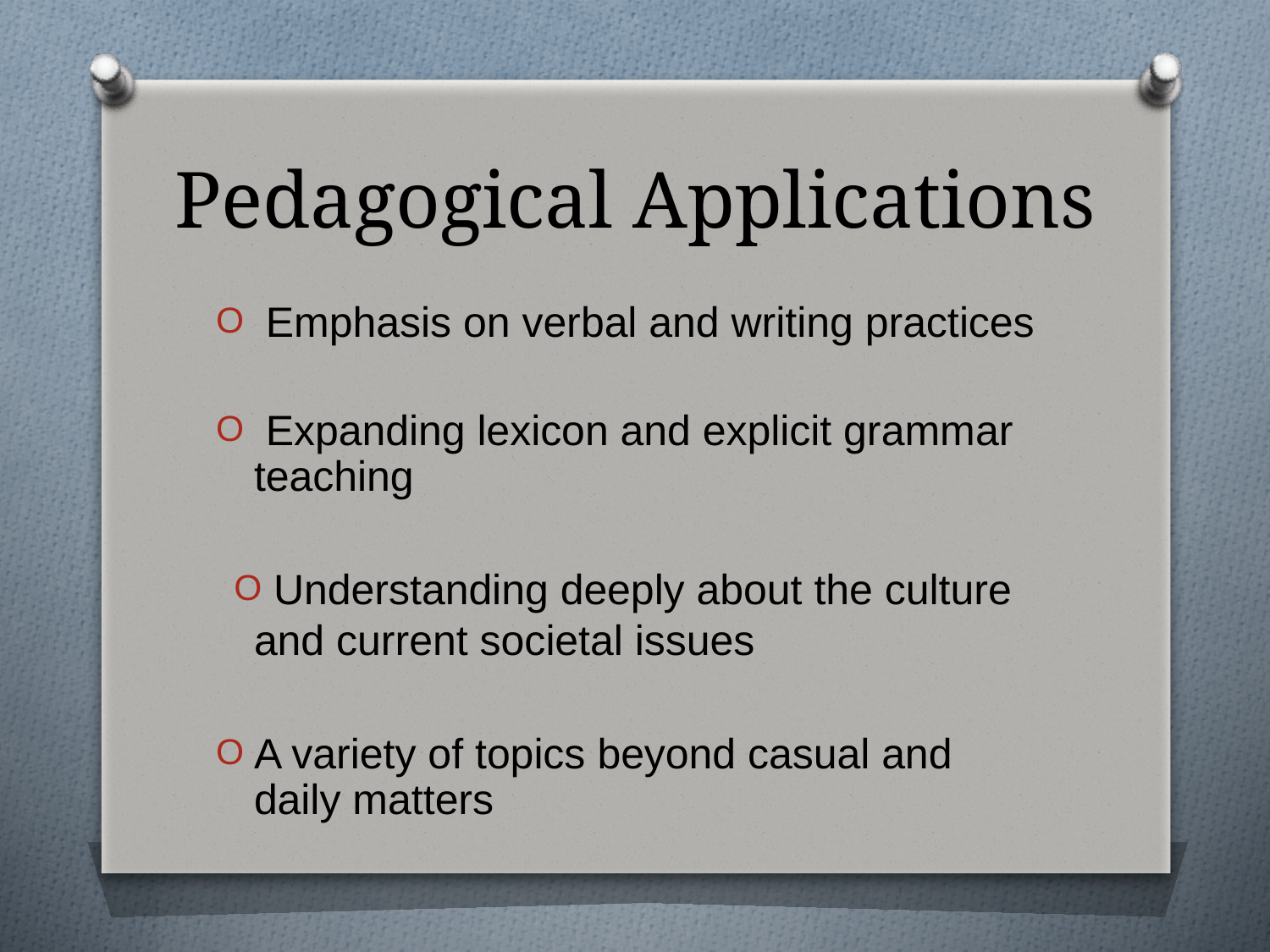

# Pedagogical Applications
 Emphasis on verbal and writing practices

 Expanding lexicon and explicit grammar teaching

 Understanding deeply about the culture and current societal issues

A variety of topics beyond casual and daily matters